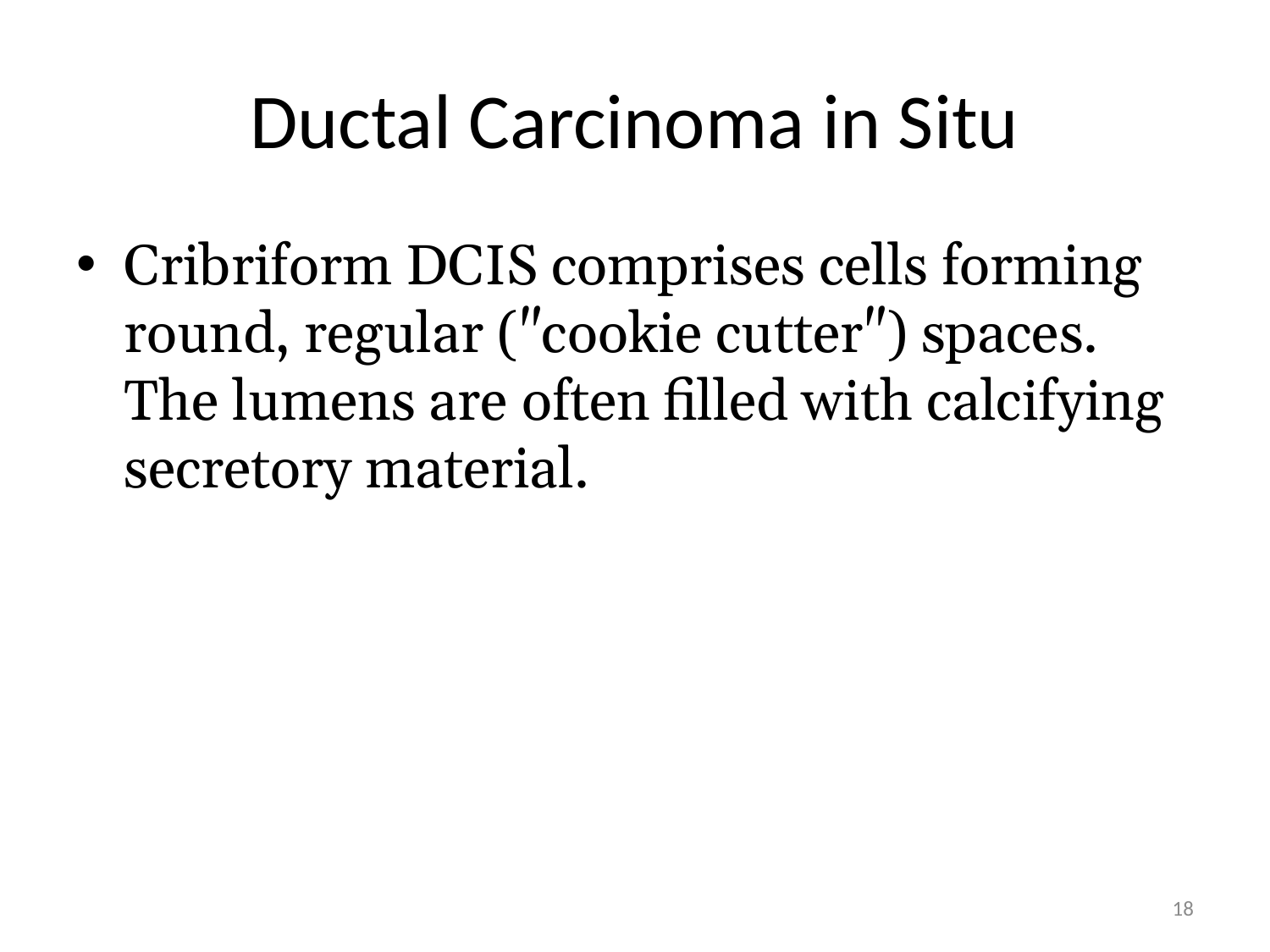

# Ductal Carcinoma in Situ
Cribriform DCIS comprises cells forming round, regular ("cookie cutter") spaces. The lumens are often filled with calcifying secretory material.
18